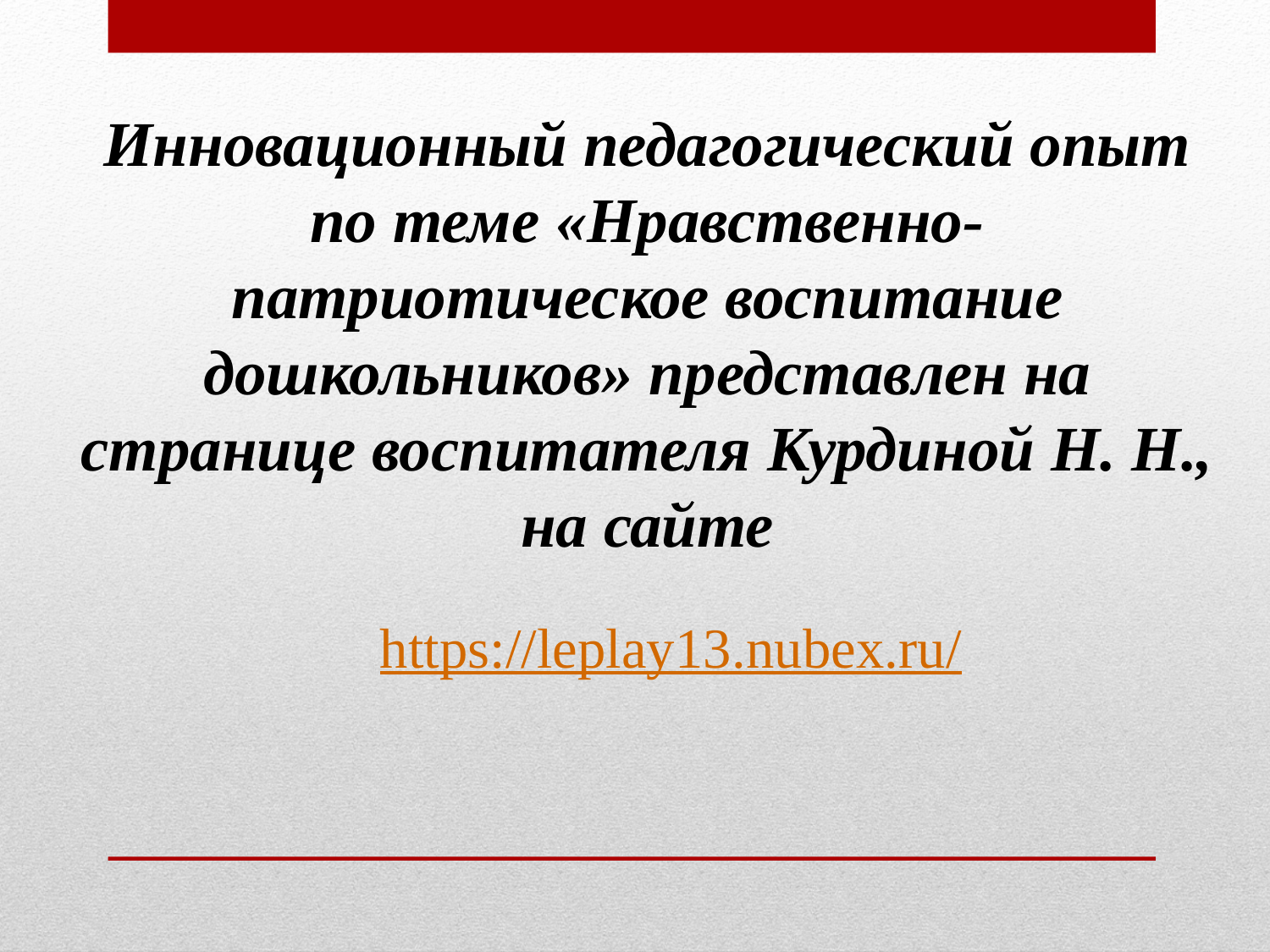

Инновационный педагогический опыт по теме «Нравственно-патриотическое воспитание дошкольников» представлен на странице воспитателя Курдиной Н. Н., на сайте
https://leplay13.nubex.ru/